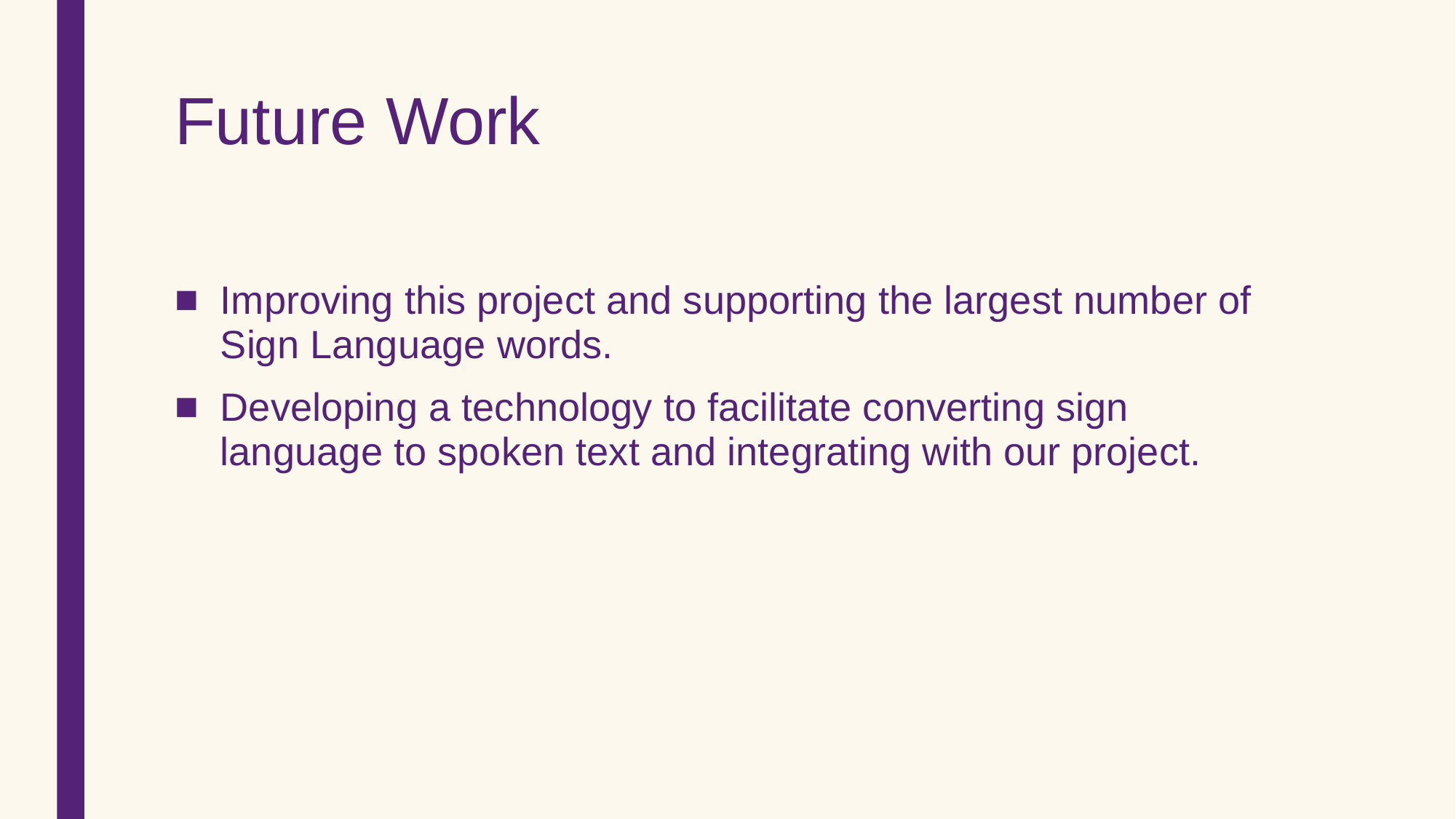

# Future Work
Improving this project and supporting the largest number of Sign Language words.
Developing a technology to facilitate converting sign language to spoken text and integrating with our project.